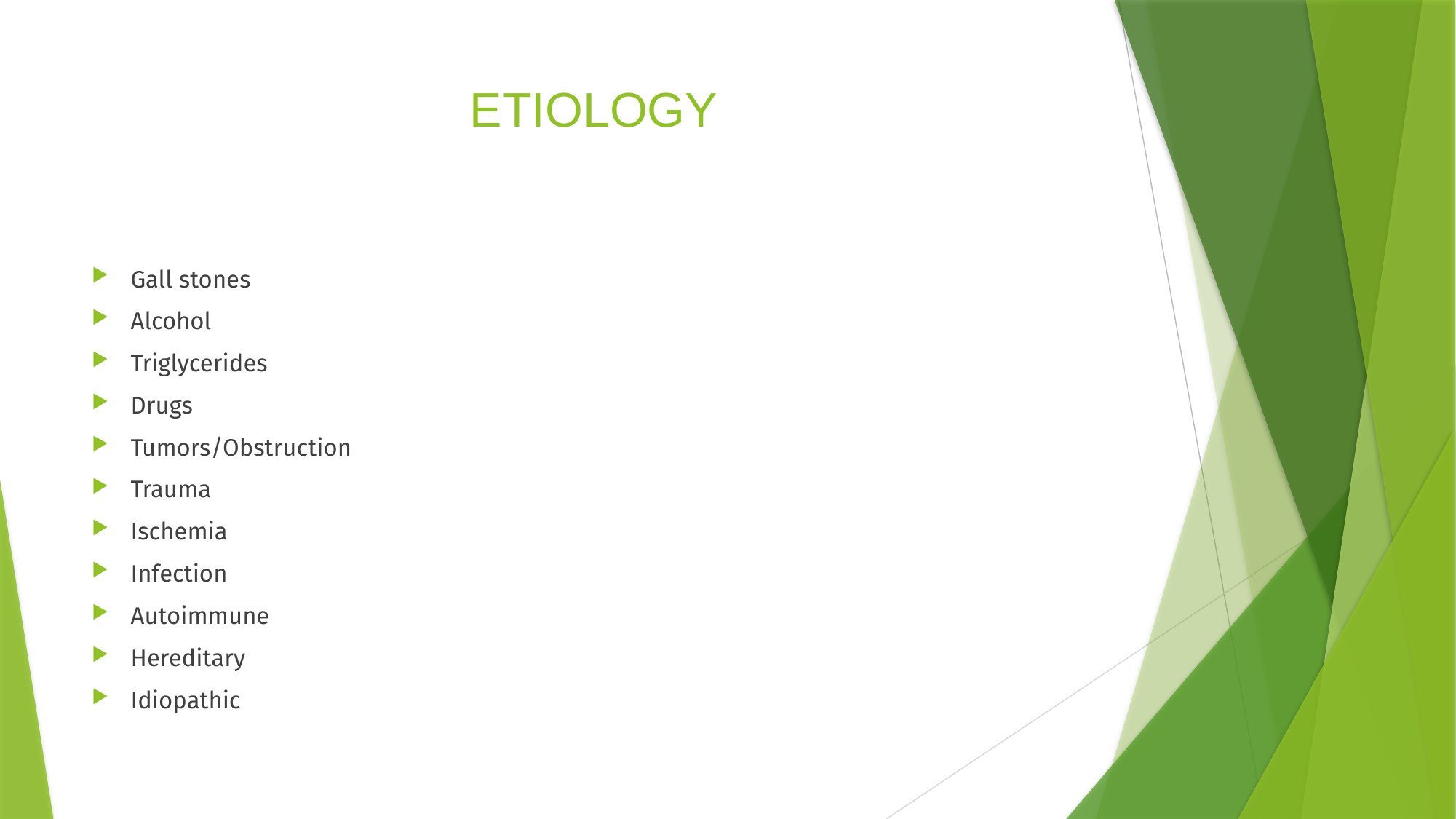

# ETIOLOGY
Gall stones
Alcohol
Triglycerides
Drugs
Tumors/Obstruction
Trauma
Ischemia
Infection
Autoimmune
Hereditary
Idiopathic